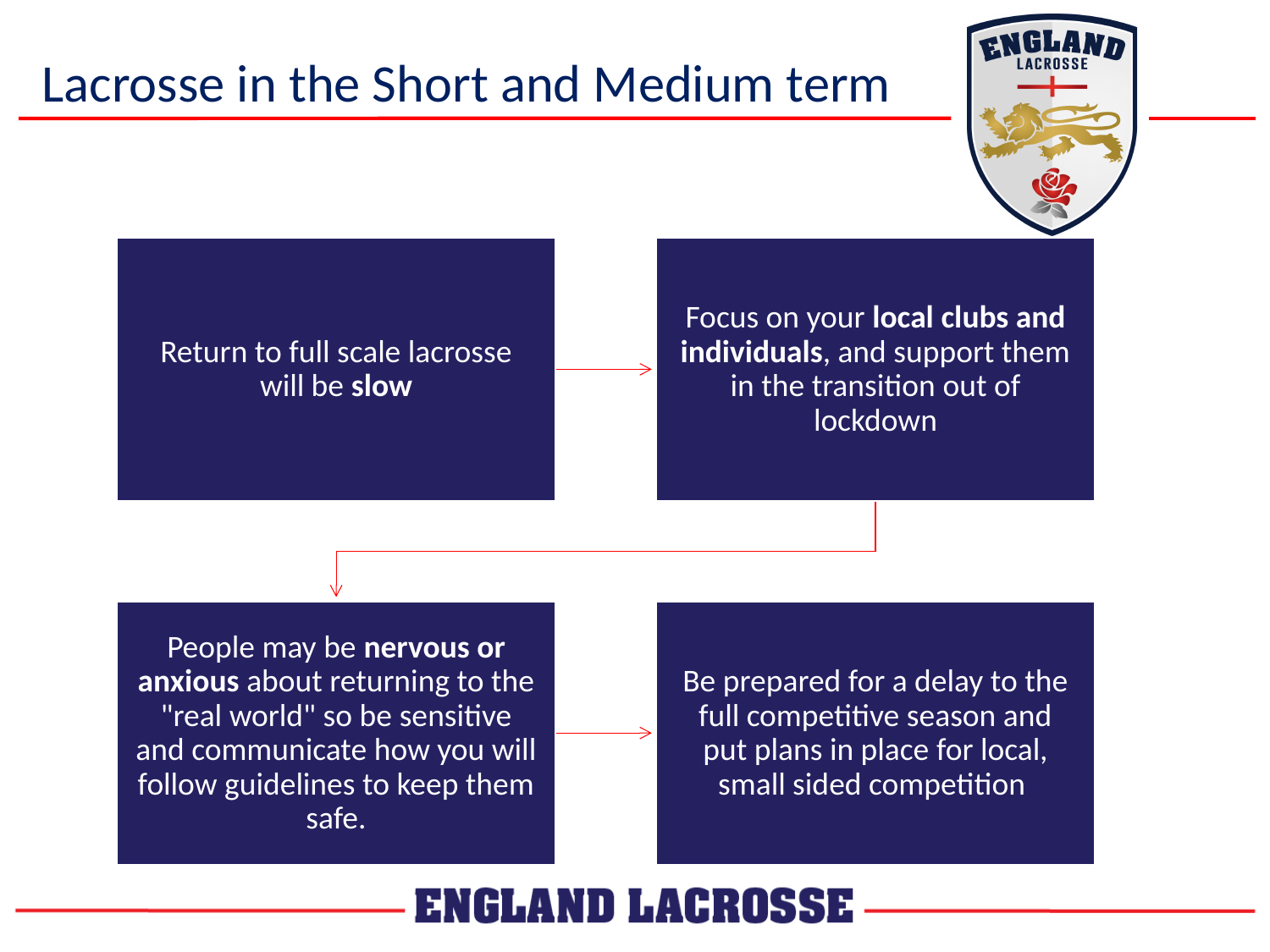

Lacrosse in the Short and Medium term

Return to full scale lacrosse will be slow

Focus on your local clubs and individuals, and support them in the transition out of lockdown

People may be nervous or anxious about returning to the "real world" so be sensitive and communicate how you will follow guidelines to keep them safe.
Be prepared for a delay to the full competitive season and put plans in place for local, small sided competition